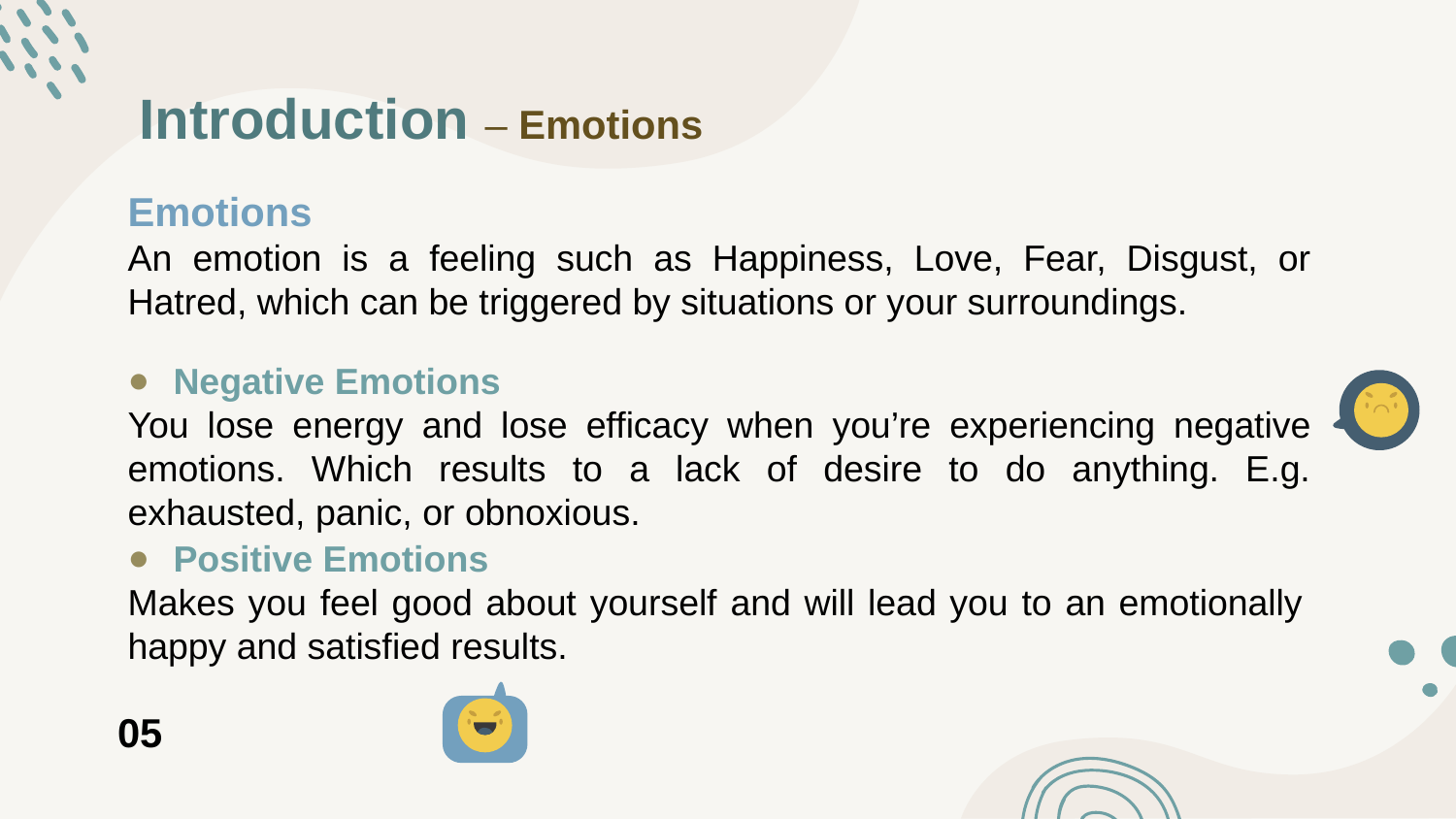

# Introduction – Emotions
Emotions
An emotion is a feeling such as Happiness, Love, Fear, Disgust, or Hatred, which can be triggered by situations or your surroundings.
Negative Emotions
You lose energy and lose efficacy when you’re experiencing negative emotions. Which results to a lack of desire to do anything. E.g. exhausted, panic, or obnoxious.

Positive Emotions
Makes you feel good about yourself and will lead you to an emotionally happy and satisfied results.

05